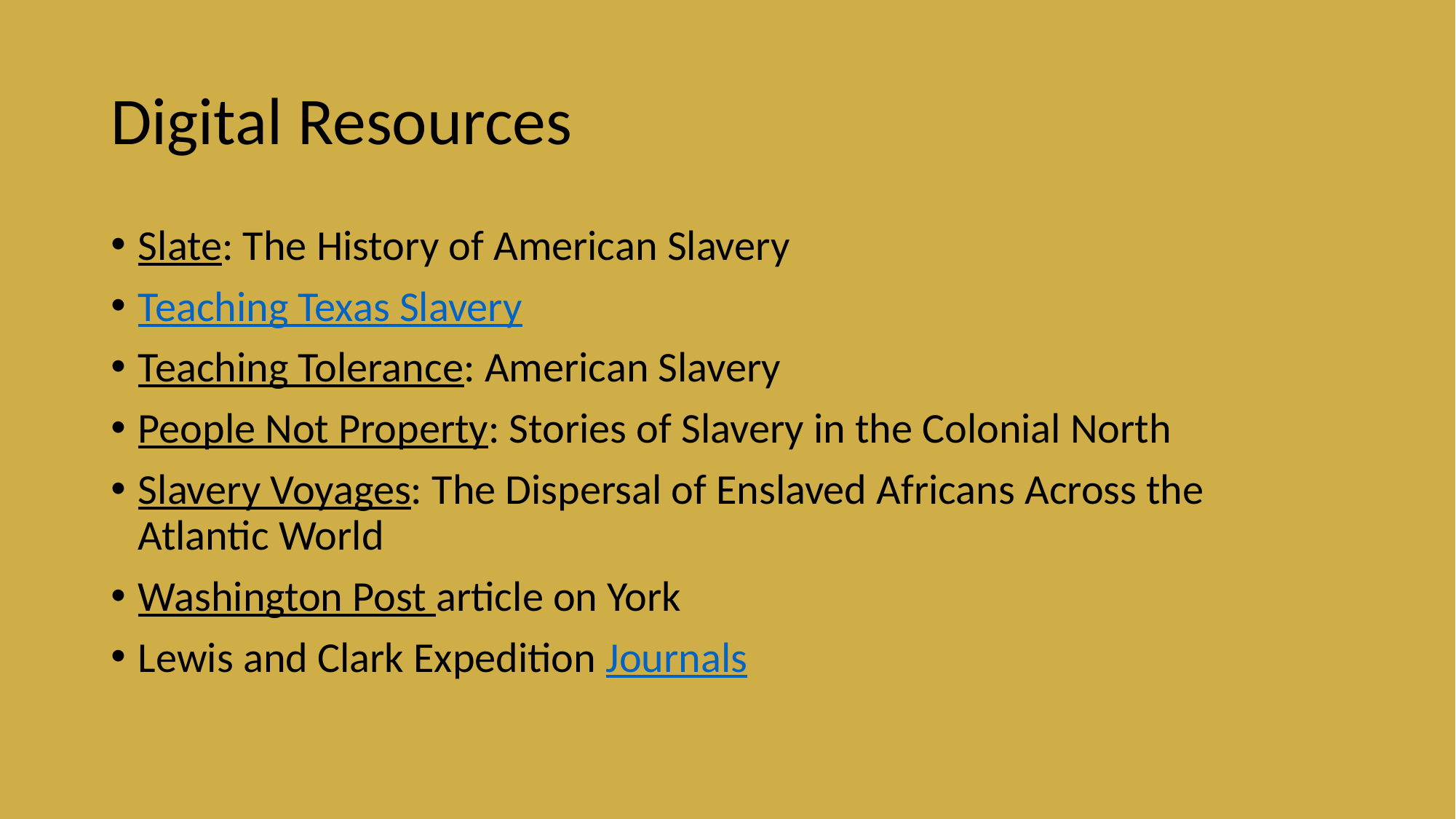

# Digital Resources
Slate: The History of American Slavery
Teaching Texas Slavery
Teaching Tolerance: American Slavery
People Not Property: Stories of Slavery in the Colonial North
Slavery Voyages: The Dispersal of Enslaved Africans Across the Atlantic World
Washington Post article on York
Lewis and Clark Expedition Journals